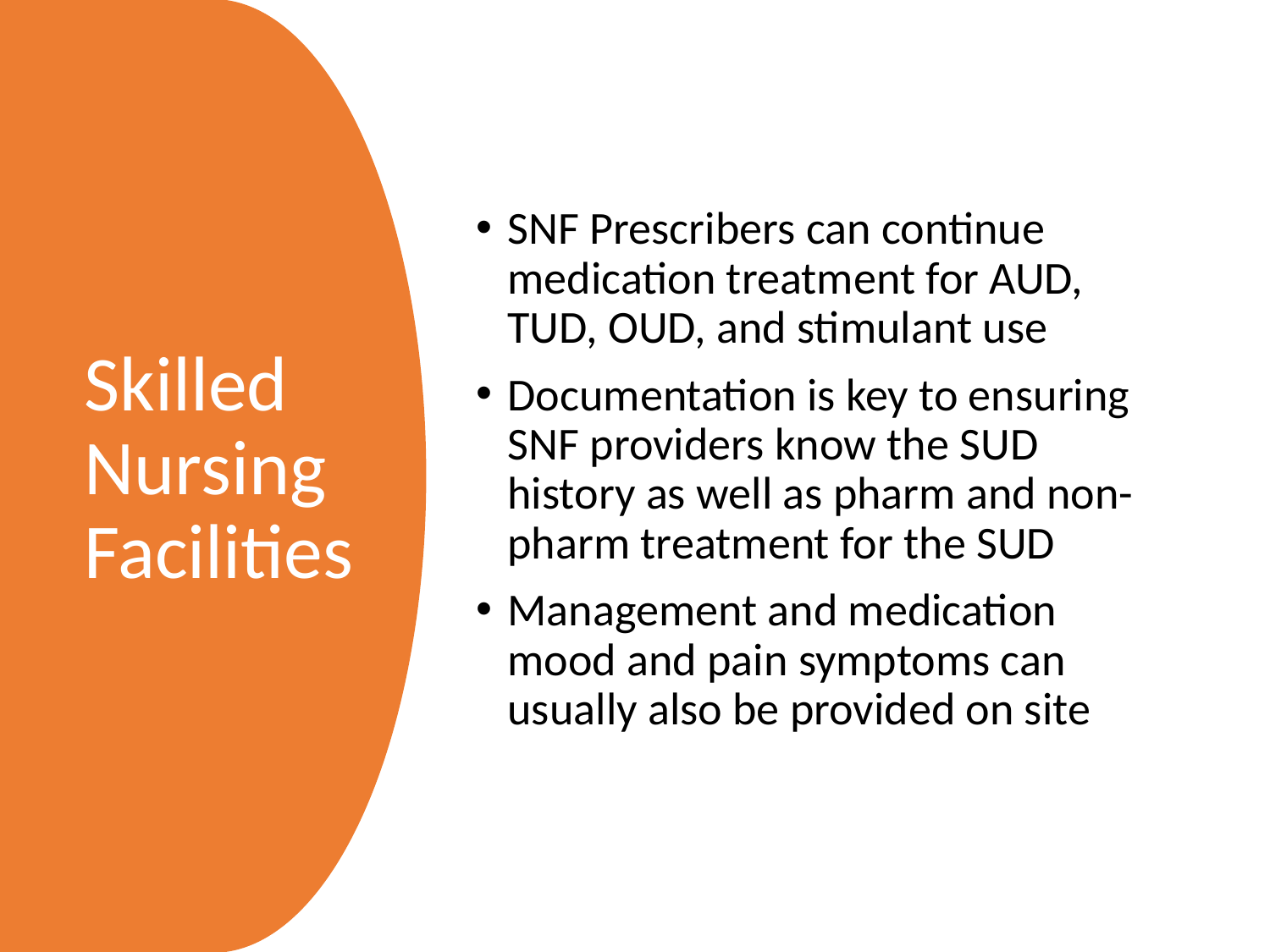

SNF Prescribers can continue medication treatment for AUD, TUD, OUD, and stimulant use
Documentation is key to ensuring SNF providers know the SUD history as well as pharm and non-pharm treatment for the SUD
Management and medication mood and pain symptoms can usually also be provided on site
# Skilled Nursing Facilities